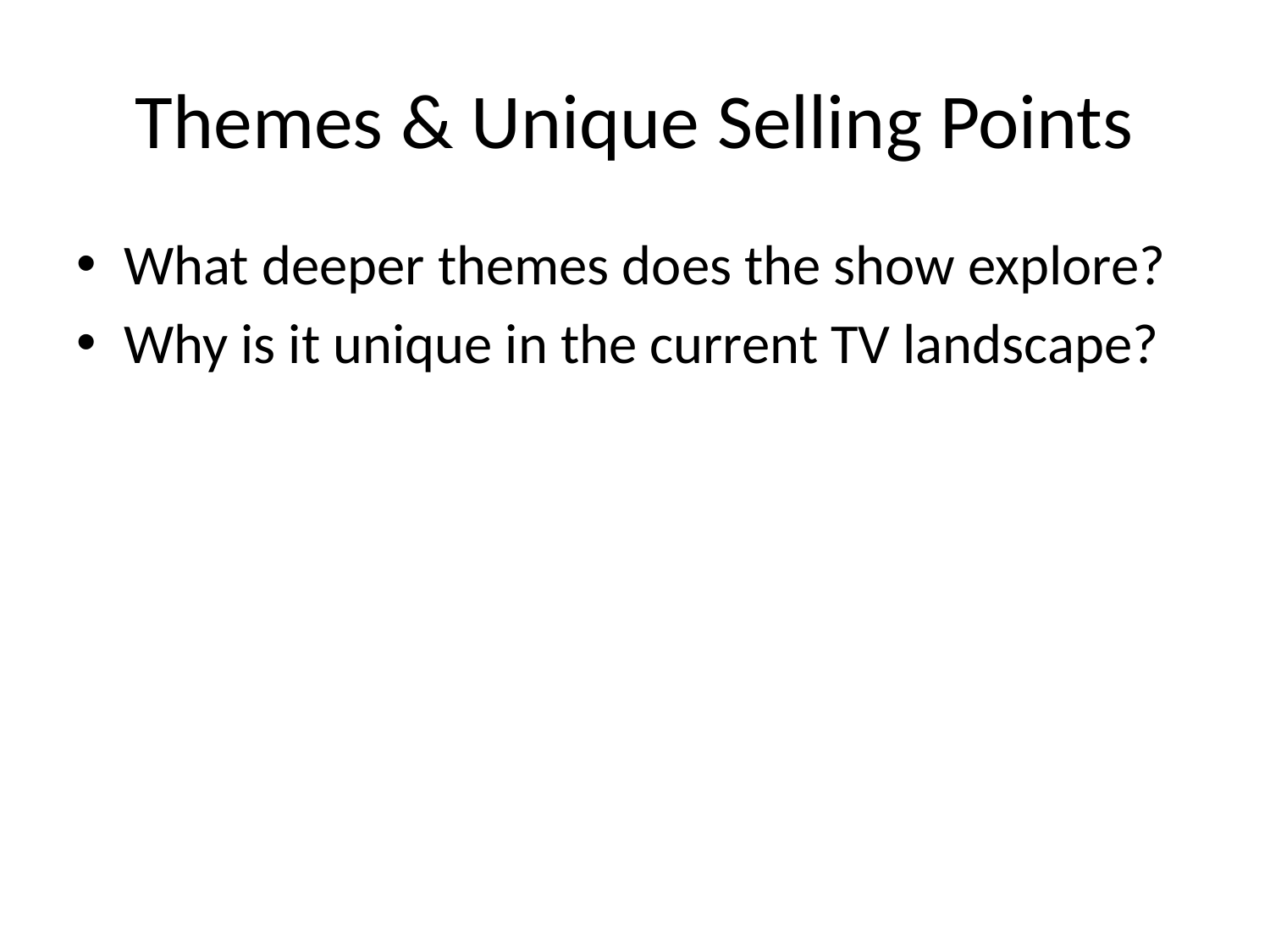

# Themes & Unique Selling Points
What deeper themes does the show explore?
Why is it unique in the current TV landscape?